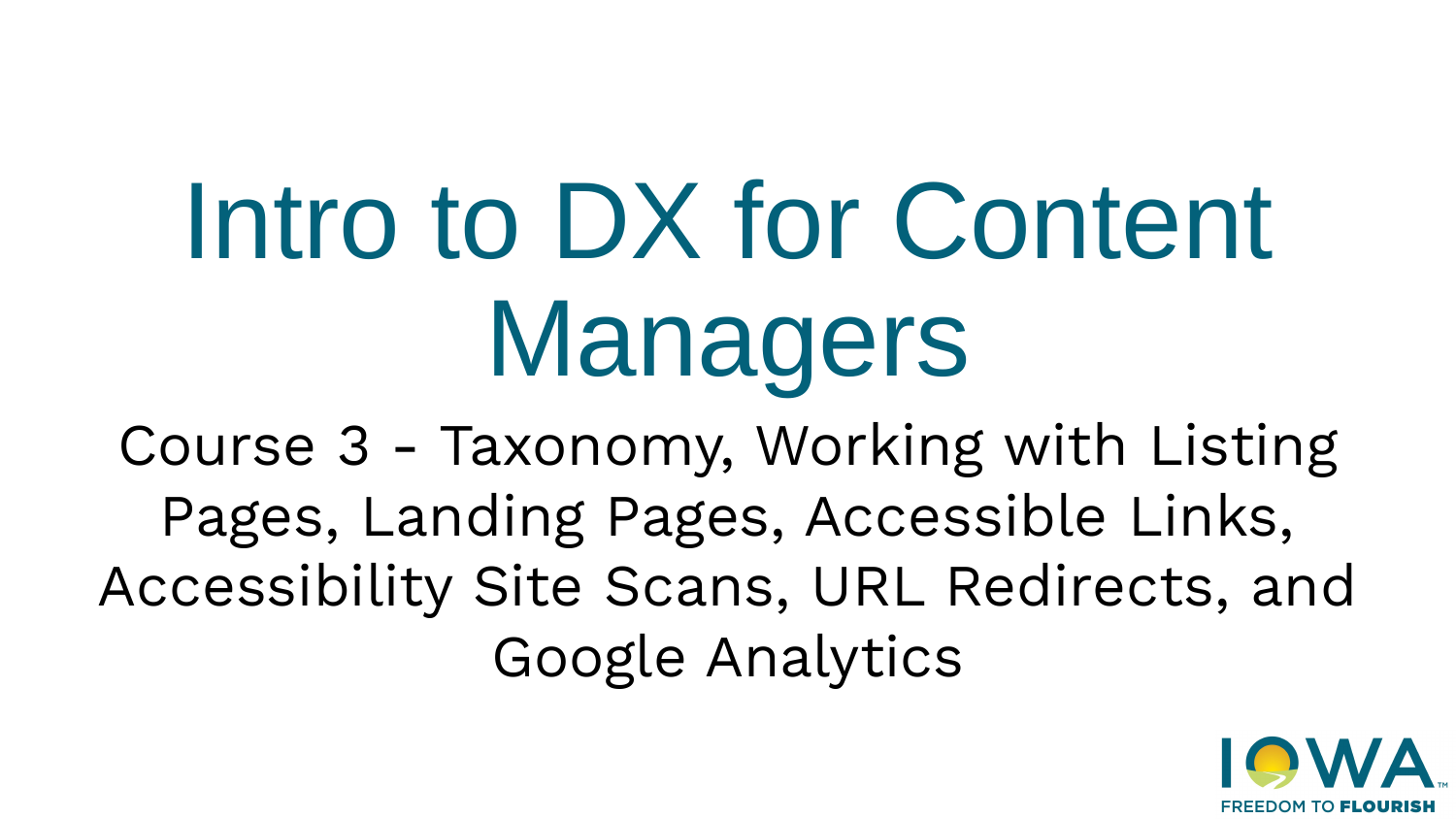

# Intro to DX for Content Managers
Course 3 - Taxonomy, Working with Listing Pages, Landing Pages, Accessible Links, Accessibility Site Scans, URL Redirects, and Google Analytics